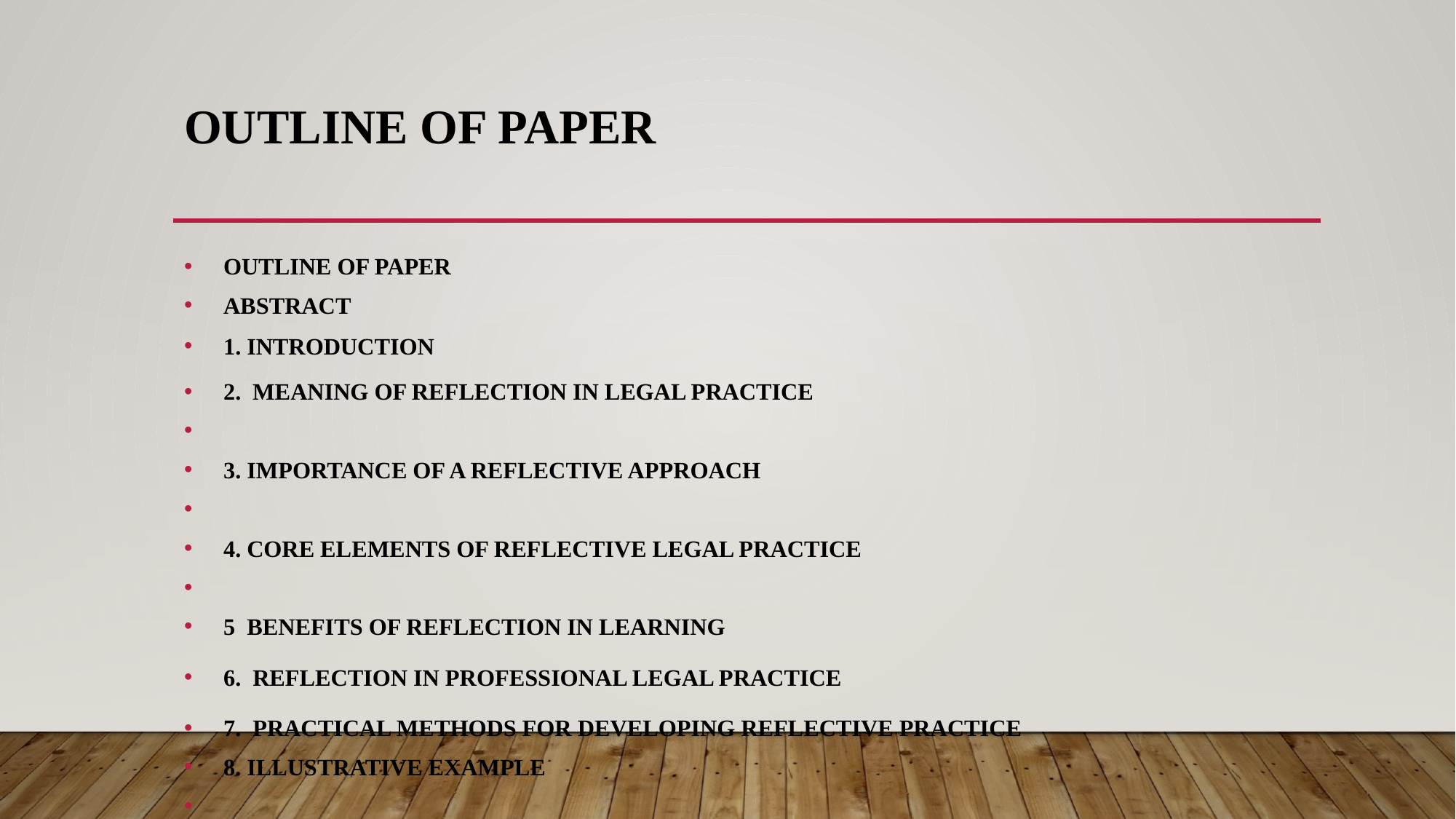

# OUTLINE OF PAPER
OUTLINE OF PAPER
ABSTRACT
1. INTRODUCTION
2.  MEANING OF REFLECTION IN LEGAL PRACTICE

3. IMPORTANCE OF A REFLECTIVE APPROACH

4. CORE ELEMENTS OF REFLECTIVE LEGAL PRACTICE

5  BENEFITS OF REFLECTION IN LEARNING
6.  REFLECTION IN PROFESSIONAL LEGAL PRACTICE
7.  PRACTICAL METHODS FOR DEVELOPING REFLECTIVE PRACTICE
8. ILLUSTRATIVE EXAMPLE

9. CORE BENEFITS OF REFLECTIVE PRACTICE IN LAW
10.  INTEGRATING REFLECTION INTO DAILY WORKFLOW
 GIBBS’ REFLECTIVE CYCLE DESCRIBES THIS SIMPLE AND STRAIGHTFORWARD SIX-STEP PROCESS:
 11   KEY CHALLENGES IN REFLECTIVE PRACTICE
12. OVERCOMING BARRIERS TO REFLECTION
 13. CONCLUSION